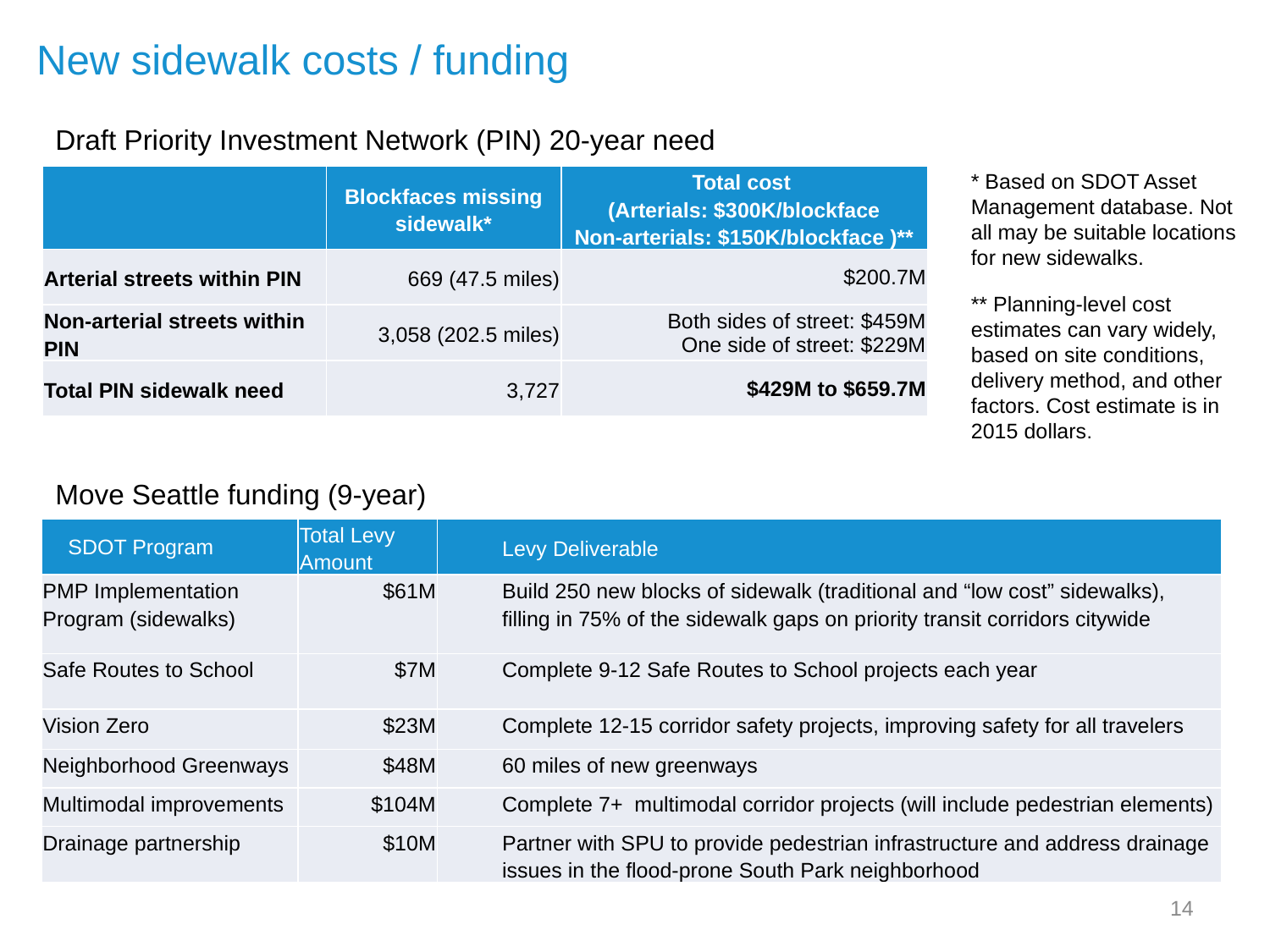

# New sidewalk costs / funding
Draft Priority Investment Network (PIN) 20-year need
* Based on SDOT Asset Management database. Not all may be suitable locations for new sidewalks.
** Planning-level cost estimates can vary widely, based on site conditions, delivery method, and other factors. Cost estimate is in 2015 dollars.
|  | Blockfaces missing sidewalk\* | Total cost (Arterials: $300K/blockface Non-arterials: $150K/blockface )\*\* |
| --- | --- | --- |
| Arterial streets within PIN | 669 (47.5 miles) | $200.7M |
| Non-arterial streets within PIN | 3,058 (202.5 miles) | Both sides of street: $459M One side of street: $229M |
| Total PIN sidewalk need | 3,727 | $429M to $659.7M |
Move Seattle funding (9-year)
| SDOT Program | Total Levy Amount | Levy Deliverable |
| --- | --- | --- |
| PMP Implementation Program (sidewalks) | $61M | Build 250 new blocks of sidewalk (traditional and “low cost” sidewalks), filling in 75% of the sidewalk gaps on priority transit corridors citywide |
| Safe Routes to School | $7M | Complete 9-12 Safe Routes to School projects each year |
| Vision Zero | $23M | Complete 12-15 corridor safety projects, improving safety for all travelers |
| Neighborhood Greenways | $48M | 60 miles of new greenways |
| Multimodal improvements | $104M | Complete 7+ multimodal corridor projects (will include pedestrian elements) |
| Drainage partnership | $10M | Partner with SPU to provide pedestrian infrastructure and address drainage issues in the flood-prone South Park neighborhood |
14